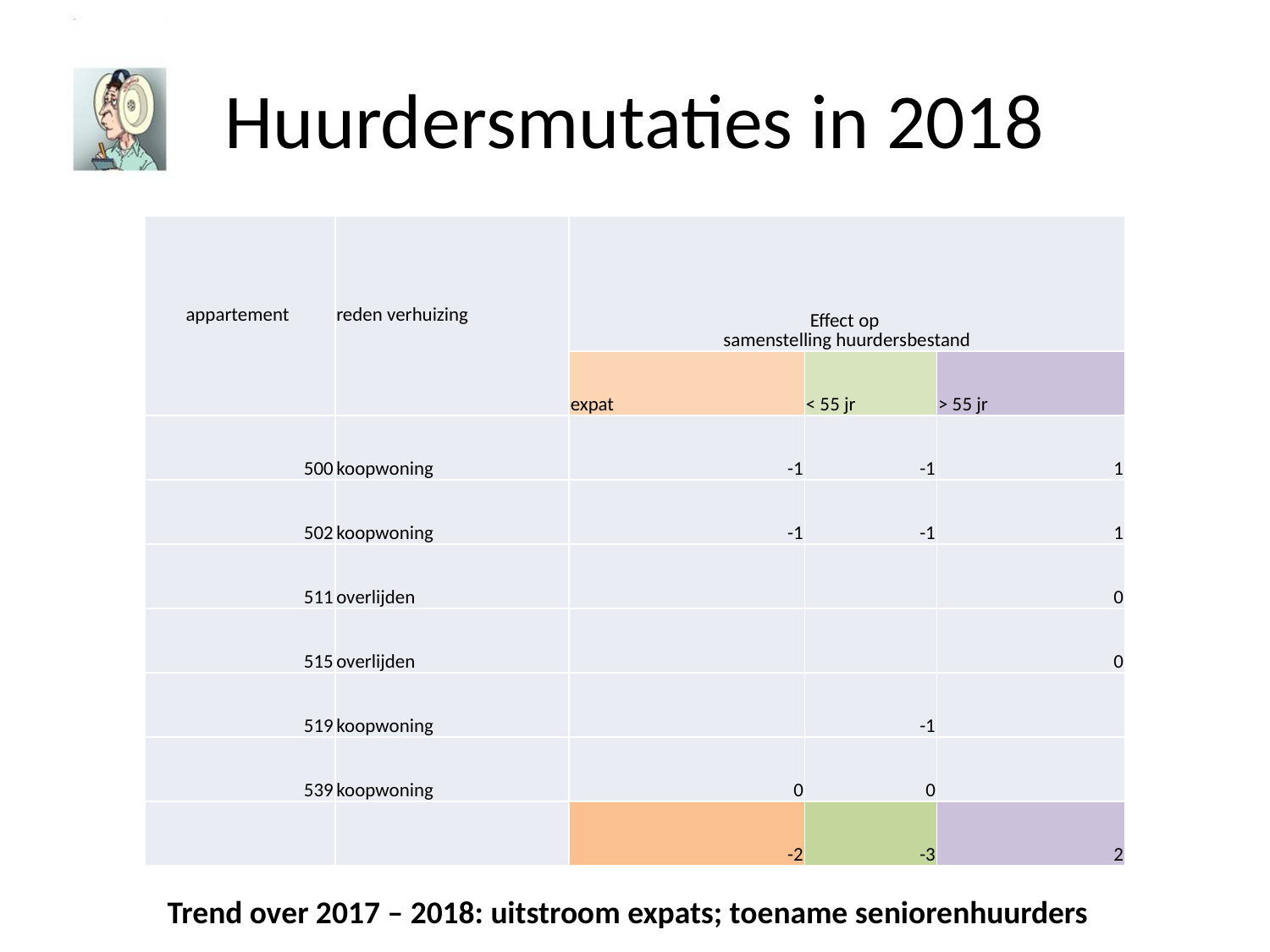

# Huurdersmutaties in 2018
| appartement | reden verhuizing | Effect op samenstelling huurdersbestand |  |  |
| --- | --- | --- | --- | --- |
|  |  | expat | < 55 jr | > 55 jr |
| 500 | koopwoning | -1 | -1 | 1 |
| 502 | koopwoning | -1 | -1 | 1 |
| 511 | overlijden |  |  | 0 |
| 515 | overlijden |  |  | 0 |
| 519 | koopwoning |  | -1 |  |
| 539 | koopwoning | 0 | 0 |  |
|  |  | -2 | -3 | 2 |
Trend over 2017 – 2018: uitstroom expats; toename seniorenhuurders